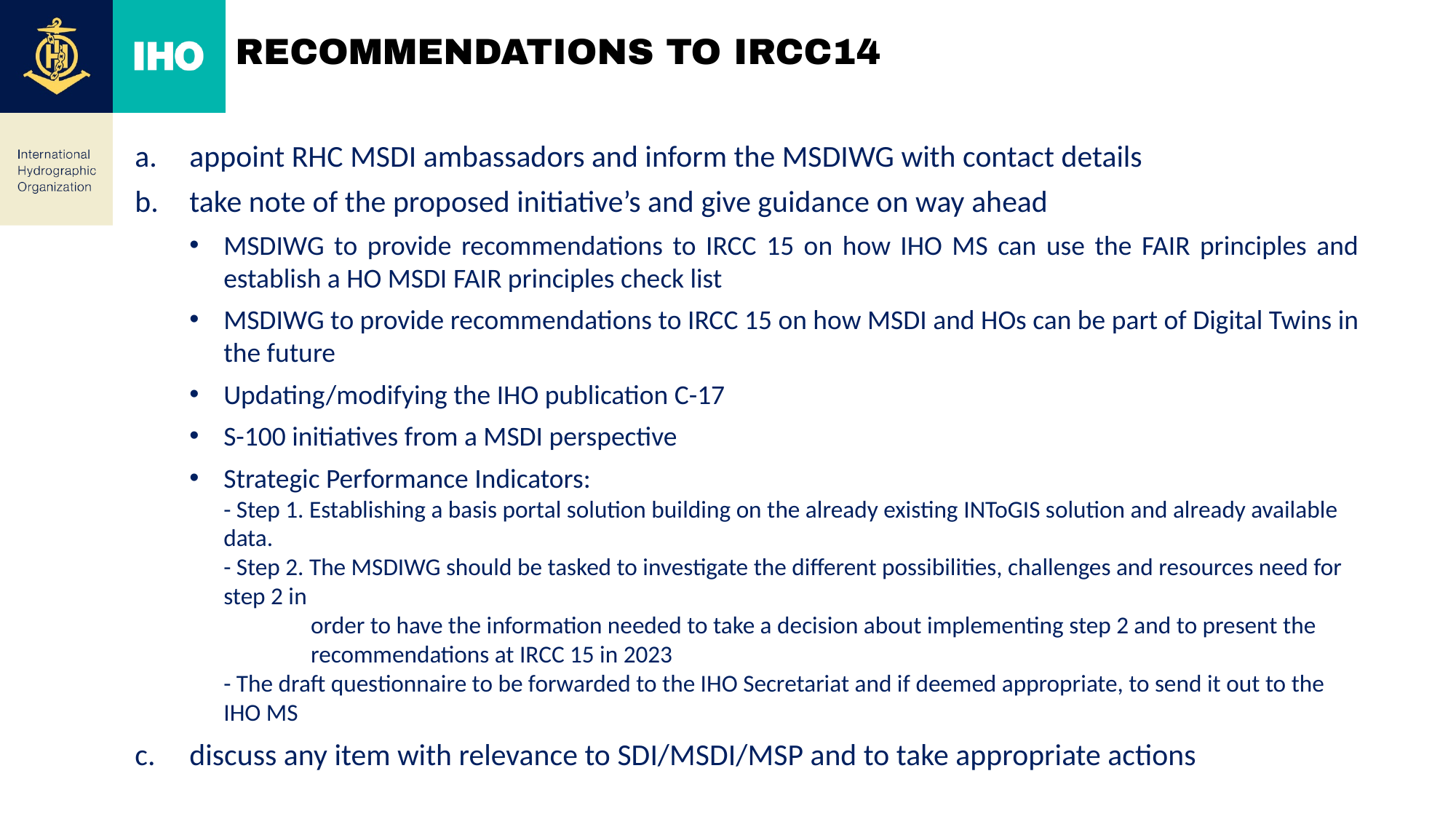

# Recommendations to IRCC14
appoint RHC MSDI ambassadors and inform the MSDIWG with contact details
take note of the proposed initiative’s and give guidance on way ahead
MSDIWG to provide recommendations to IRCC 15 on how IHO MS can use the FAIR principles and establish a HO MSDI FAIR principles check list
MSDIWG to provide recommendations to IRCC 15 on how MSDI and HOs can be part of Digital Twins in the future
Updating/modifying the IHO publication C-17
S-100 initiatives from a MSDI perspective
Strategic Performance Indicators:
- Step 1. Establishing a basis portal solution building on the already existing INToGIS solution and already available data.
- Step 2. The MSDIWG should be tasked to investigate the different possibilities, challenges and resources need for step 2 in
                order to have the information needed to take a decision about implementing step 2 and to present the
                recommendations at IRCC 15 in 2023
- The draft questionnaire to be forwarded to the IHO Secretariat and if deemed appropriate, to send it out to the IHO MS
discuss any item with relevance to SDI/MSDI/MSP and to take appropriate actions